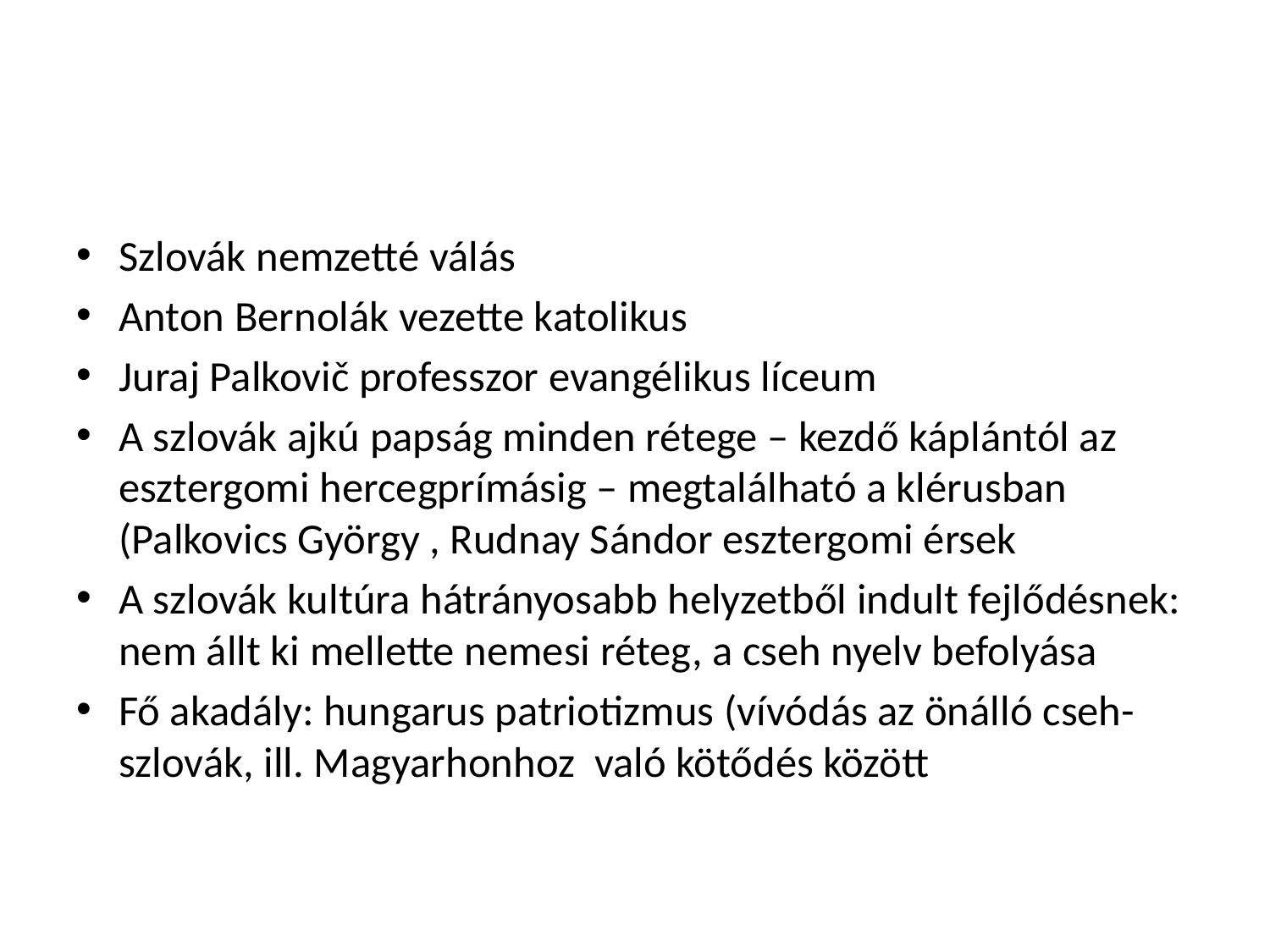

#
Szlovák nemzetté válás
Anton Bernolák vezette katolikus
Juraj Palkovič professzor evangélikus líceum
A szlovák ajkú papság minden rétege – kezdő káplántól az esztergomi hercegprímásig – megtalálható a klérusban (Palkovics György , Rudnay Sándor esztergomi érsek
A szlovák kultúra hátrányosabb helyzetből indult fejlődésnek: nem állt ki mellette nemesi réteg, a cseh nyelv befolyása
Fő akadály: hungarus patriotizmus (vívódás az önálló cseh-szlovák, ill. Magyarhonhoz  való kötődés között